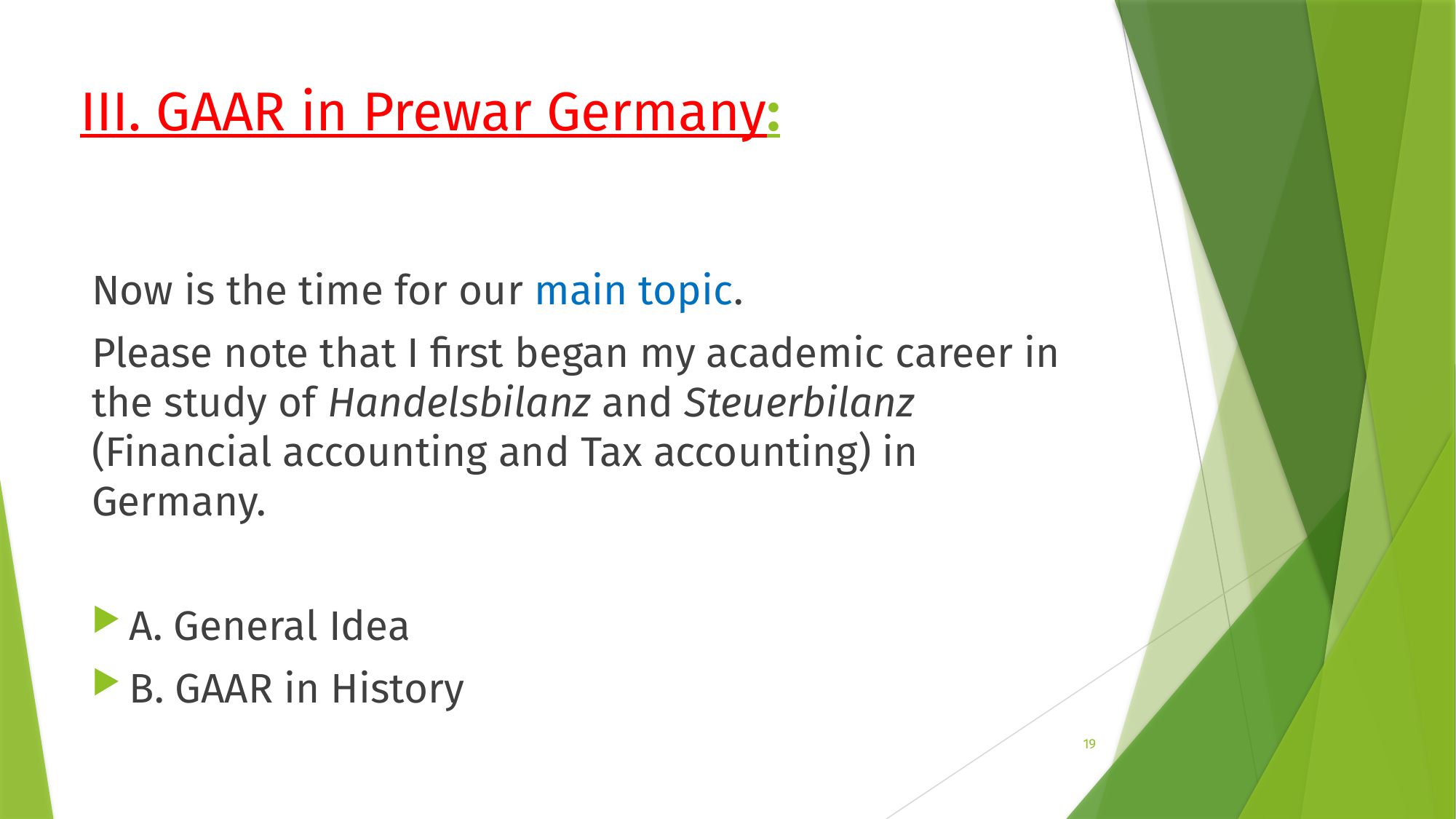

# III. GAAR in Prewar Germany:
Now is the time for our main topic.
Please note that I first began my academic career in the study of Handelsbilanz and Steuerbilanz (Financial accounting and Tax accounting) in Germany.

A. General Idea
B. GAAR in History

19